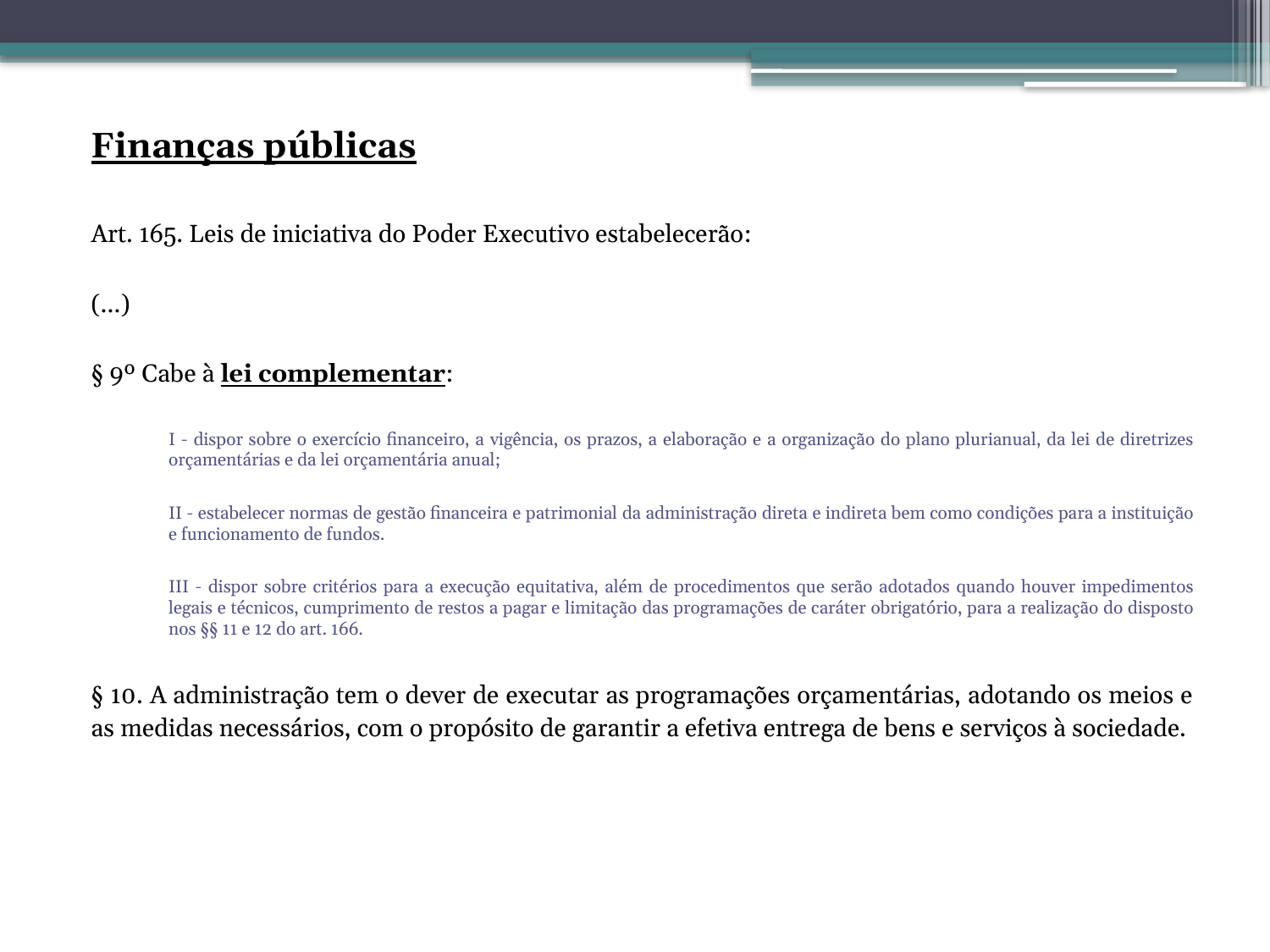

Finanças públicas

Art. 165. Leis de iniciativa do Poder Executivo estabelecerão:

(...)

§ 9º Cabe à lei complementar:

I - dispor sobre o exercício financeiro, a vigência, os prazos, a elaboração e a organização do plano plurianual, da lei de diretrizes orçamentárias e da lei orçamentária anual;

II - estabelecer normas de gestão financeira e patrimonial da administração direta e indireta bem como condições para a instituição e funcionamento de fundos.

III - dispor sobre critérios para a execução equitativa, além de procedimentos que serão adotados quando houver impedimentos legais e técnicos, cumprimento de restos a pagar e limitação das programações de caráter obrigatório, para a realização do disposto nos §§ 11 e 12 do art. 166.

§ 10. A administração tem o dever de executar as programações orçamentárias, adotando os meios e as medidas necessários, com o propósito de garantir a efetiva entrega de bens e serviços à sociedade.